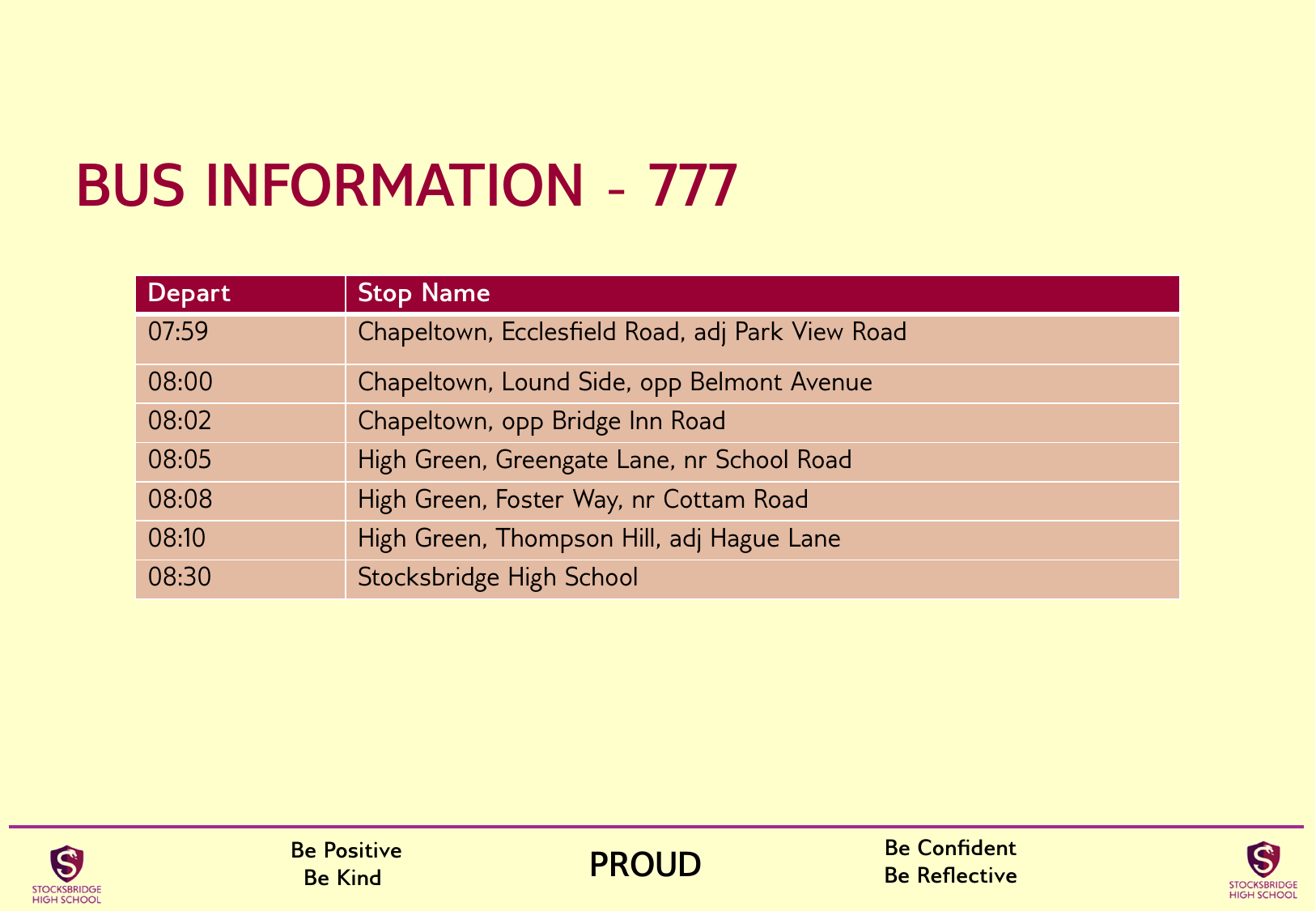

# BUS INFORMATION - 777
| Depart | Stop Name |
| --- | --- |
| 07:59 | Chapeltown, Ecclesfield Road, adj Park View Road |
| 08:00 | Chapeltown, Lound Side, opp Belmont Avenue |
| 08:02 | Chapeltown, opp Bridge Inn Road |
| 08:05 | High Green, Greengate Lane, nr School Road |
| 08:08 | High Green, Foster Way, nr Cottam Road |
| 08:10 | High Green, Thompson Hill, adj Hague Lane |
| 08:30 | Stocksbridge High School |